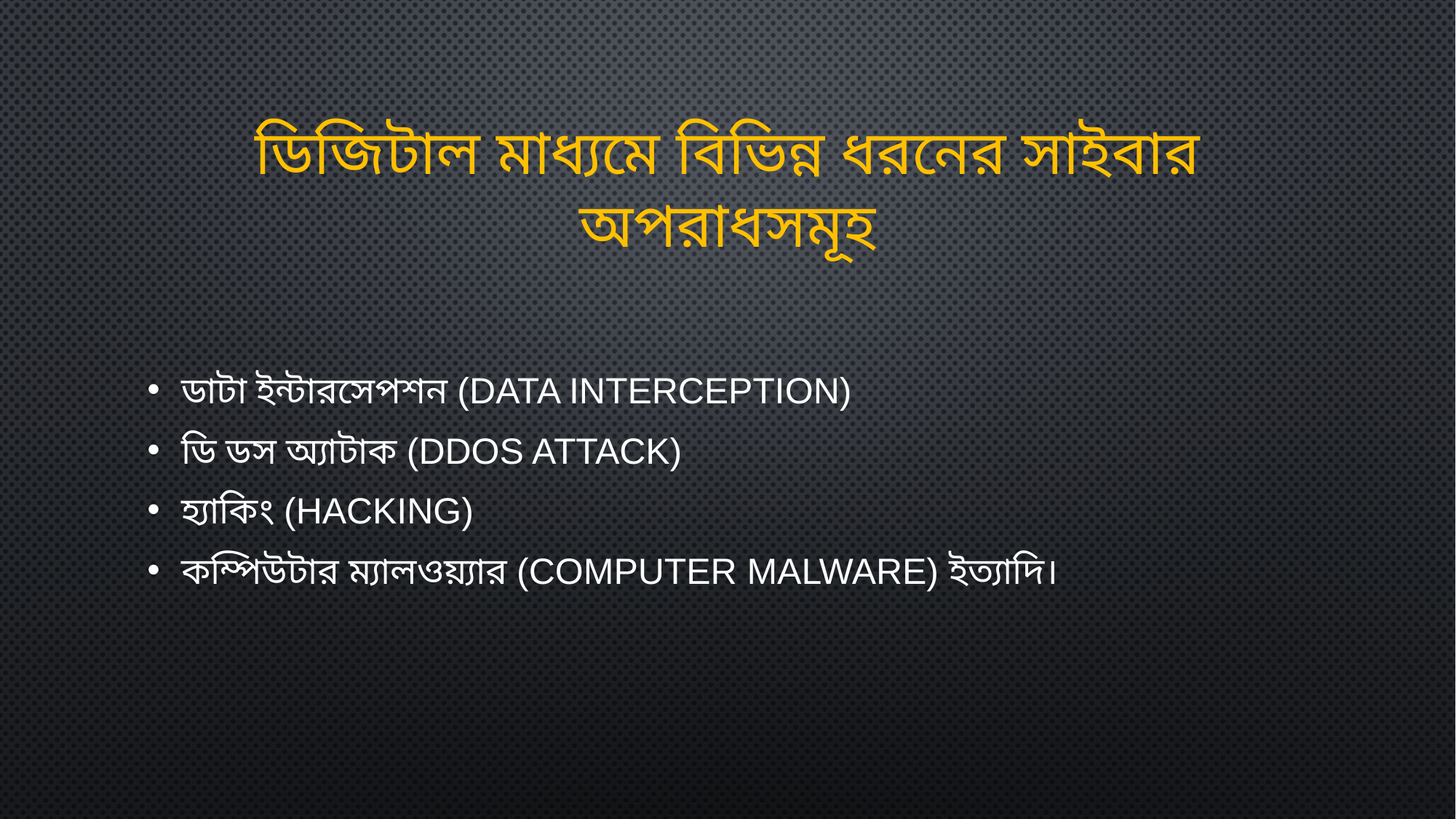

# ডিজিটাল মাধ্যমে বিভিন্ন ধরনের সাইবার অপরাধসমূহ
ডাটা ইন্টারসেপশন (Data Interception)
ডি ডস অ্যাটাক (DDos Attack)
হ্যাকিং (Hacking)
কম্পিউটার ম্যালওয়্যার (Computer Malware) ইত্যাদি।